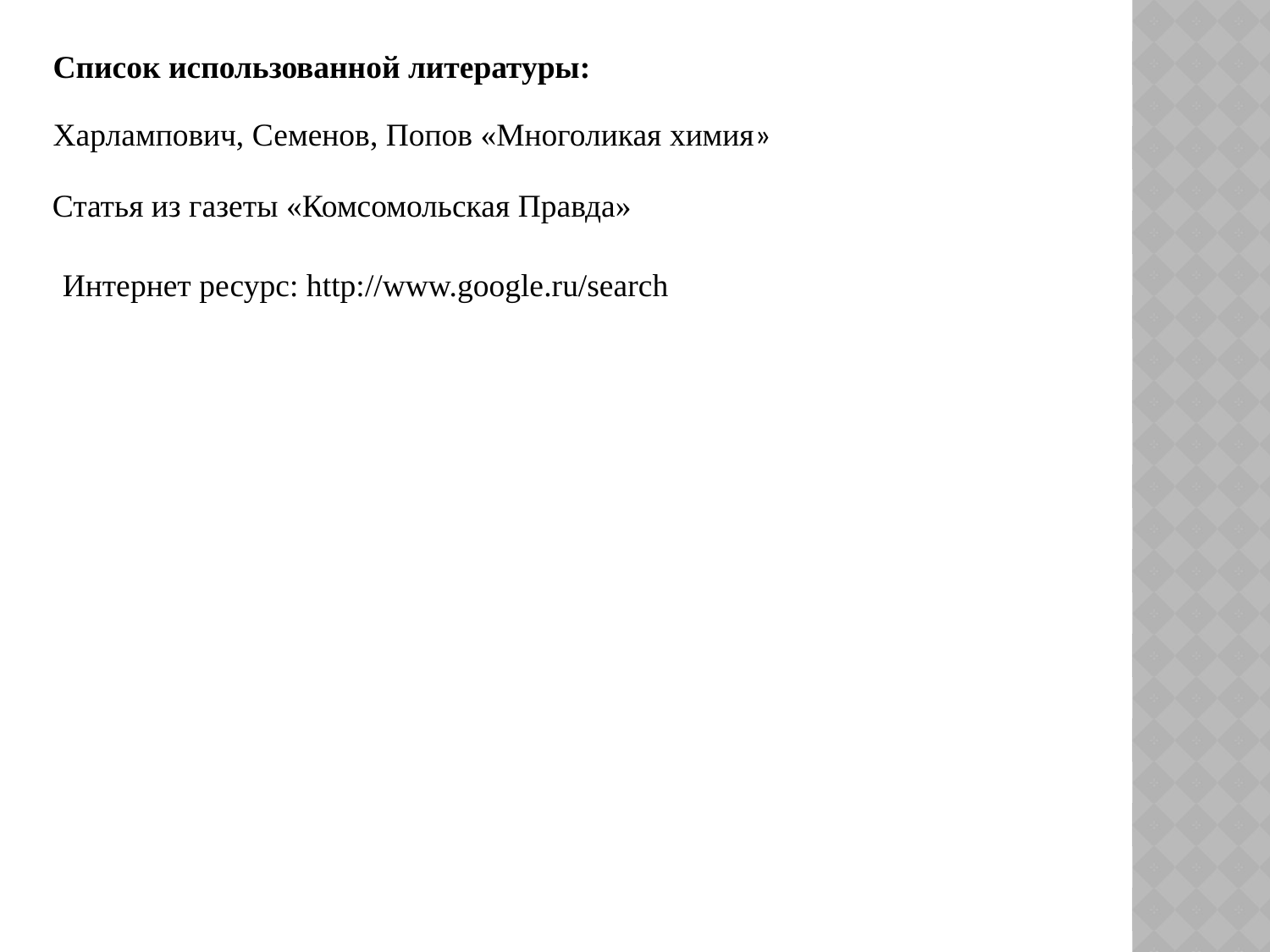

Список использованной литературы:
Харлампович, Семенов, Попов «Многоликая химия»

Статья из газеты «Комсомольская Правда»
Интернет ресурс: http://www.google.ru/search